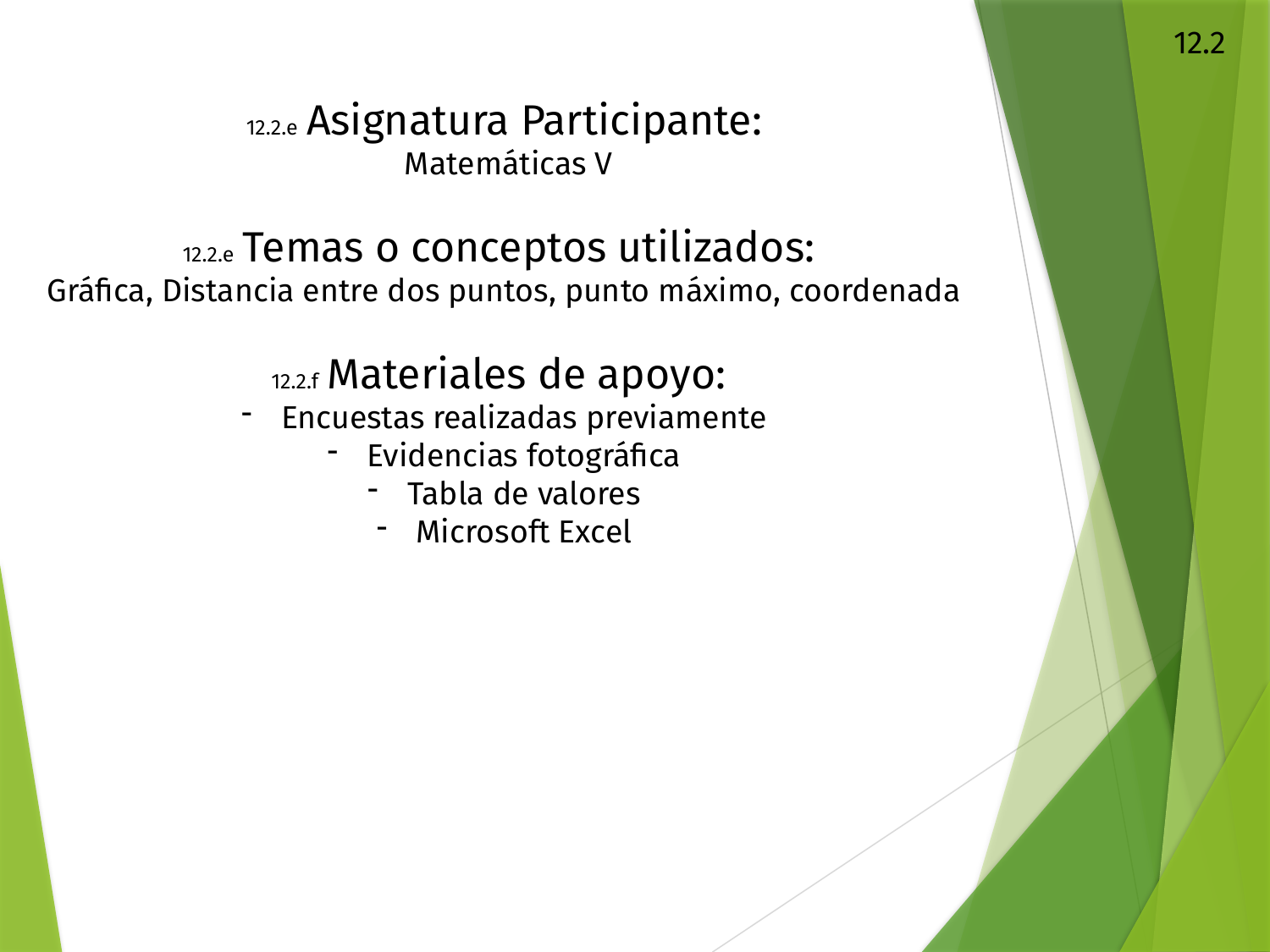

12.2
12.2.e Asignatura Participante:
 Matemáticas V

12.2.e Temas o conceptos utilizados:
Gráfica, Distancia entre dos puntos, punto máximo, coordenada

12.2.f Materiales de apoyo:
Encuestas realizadas previamente
Evidencias fotográfica
Tabla de valores
Microsoft Excel